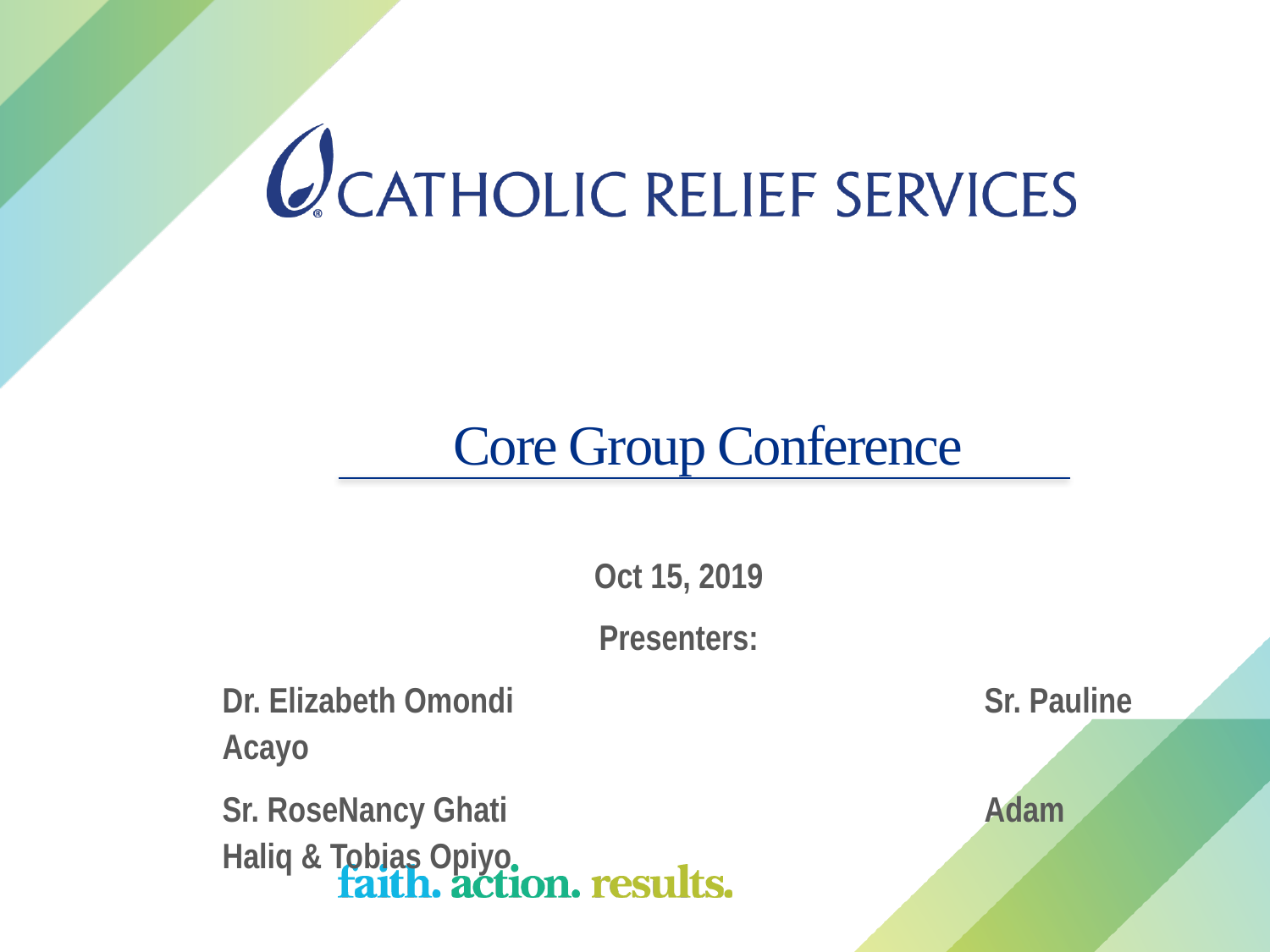

# Core Group Conference

Oct 15, 2019
Presenters:
Dr. Elizabeth Omondi				Sr. Pauline Acayo
Sr. RoseNancy Ghati				Adam Haliq & Tobias Opiyo